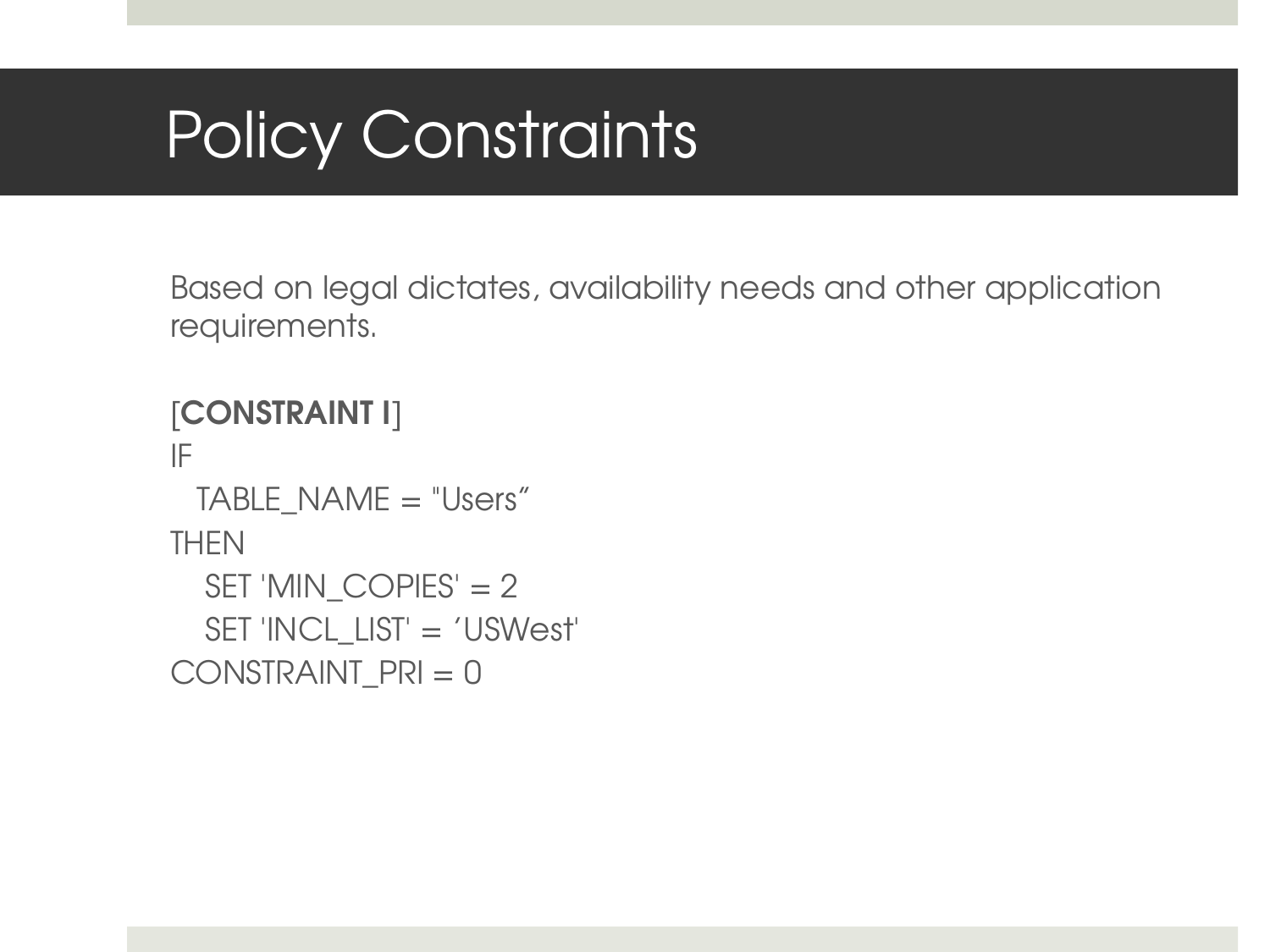

# Policy Constraints
Based on legal dictates, availability needs and other application requirements.

[CONSTRAINT I]
IF
   TABLE_NAME = "Users”
THEN
    SET 'MIN_COPIES' = 2
    SET 'INCL_LIST' = ’USWest'
CONSTRAINT_PRI = 0